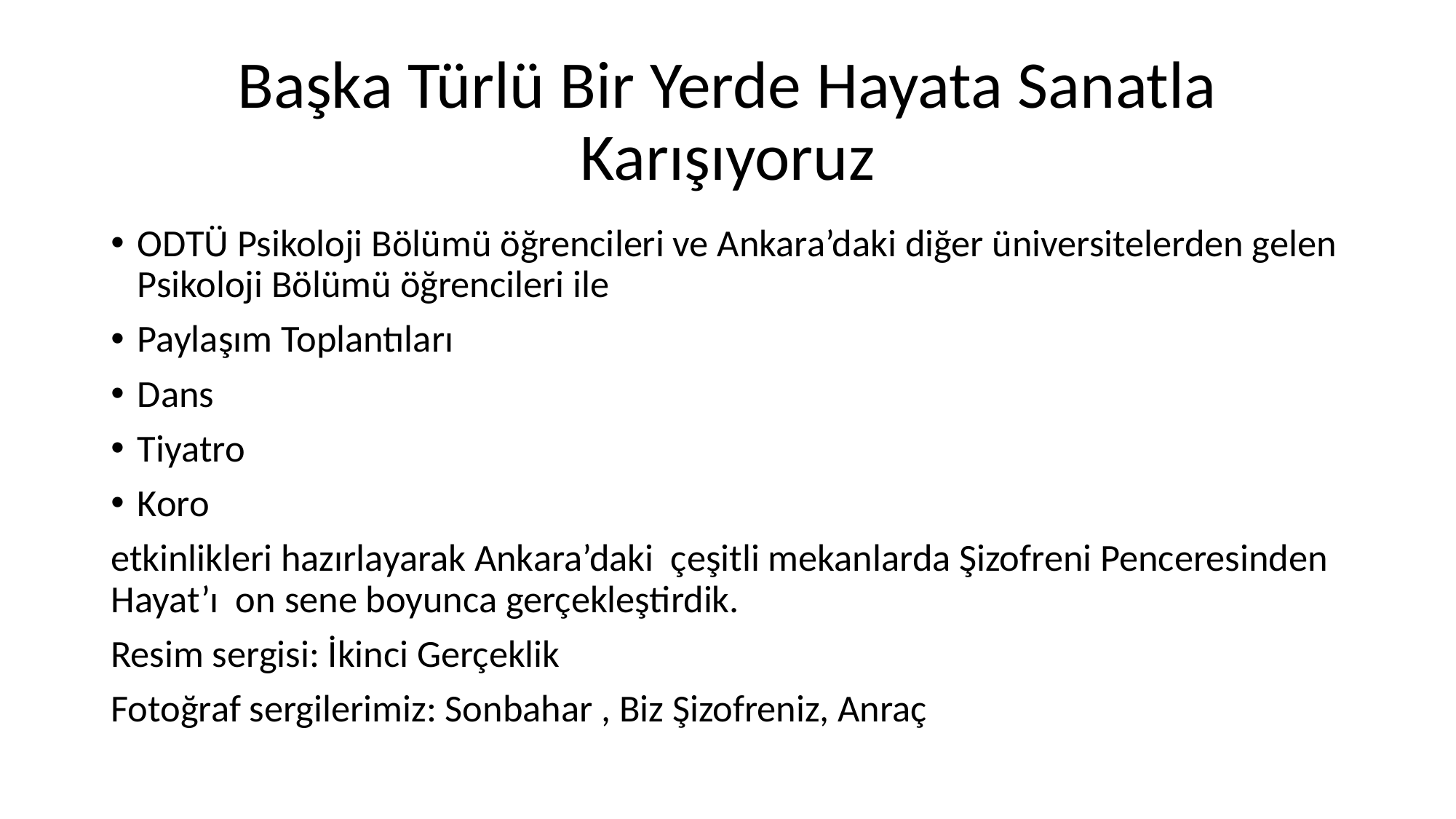

# Başka Türlü Bir Yerde Hayata Sanatla Karışıyoruz
ODTÜ Psikoloji Bölümü öğrencileri ve Ankara’daki diğer üniversitelerden gelen Psikoloji Bölümü öğrencileri ile
Paylaşım Toplantıları
Dans
Tiyatro
Koro
etkinlikleri hazırlayarak Ankara’daki  çeşitli mekanlarda Şizofreni Penceresinden Hayat’ı  on sene boyunca gerçekleştirdik.
Resim sergisi: İkinci Gerçeklik
Fotoğraf sergilerimiz: Sonbahar , Biz Şizofreniz, Anraç